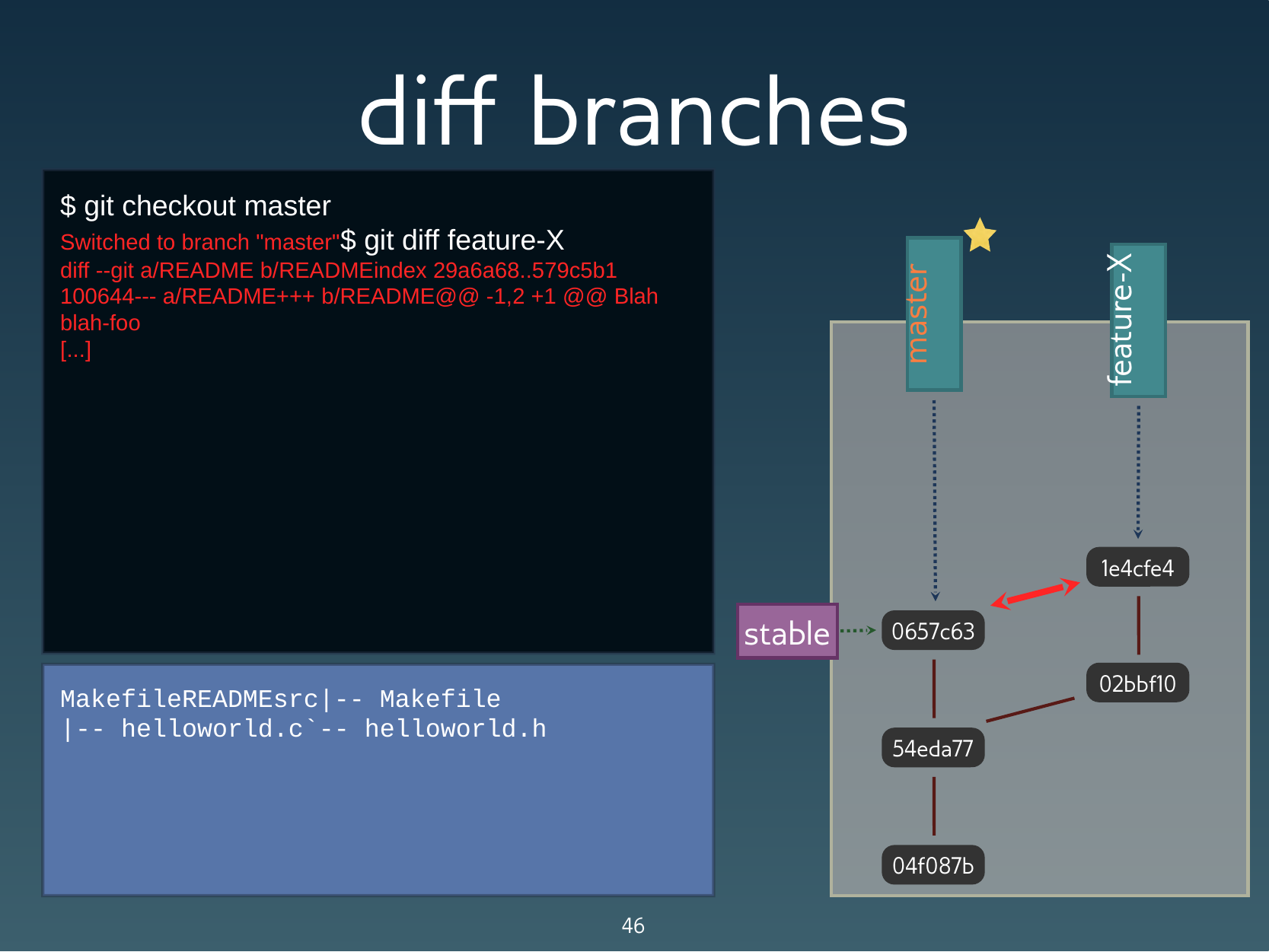

# diff branches
$ git checkout master
Switched to branch "master"$ git diff feature-X
diff --git a/README b/READMEindex 29a6a68..579c5b1 100644--- a/README+++ b/README@@ -1,2 +1 @@ Blah blah-foo
[...]

master

feature-X

1e4cfe4

stable
0657c63

02bbf10
MakefileREADMEsrc|-- Makefile
|-- helloworld.c`-- helloworld.h

54eda77

04f087b
46